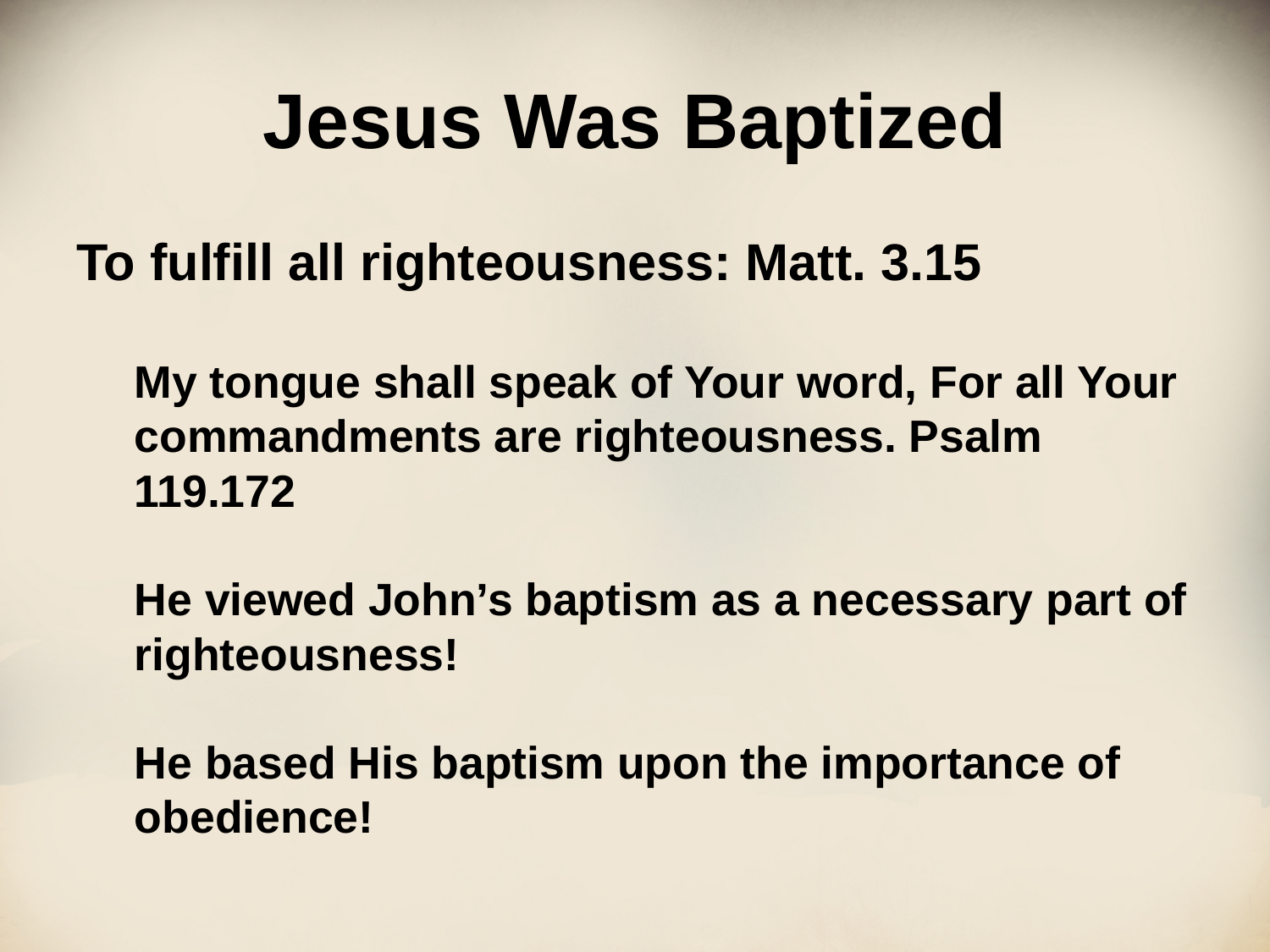

# Jesus Was Baptized
To fulfill all righteousness: Matt. 3.15

My tongue shall speak of Your word, For all Your commandments are righteousness. Psalm 119.172

He viewed John’s baptism as a necessary part of righteousness!

He based His baptism upon the importance of obedience!